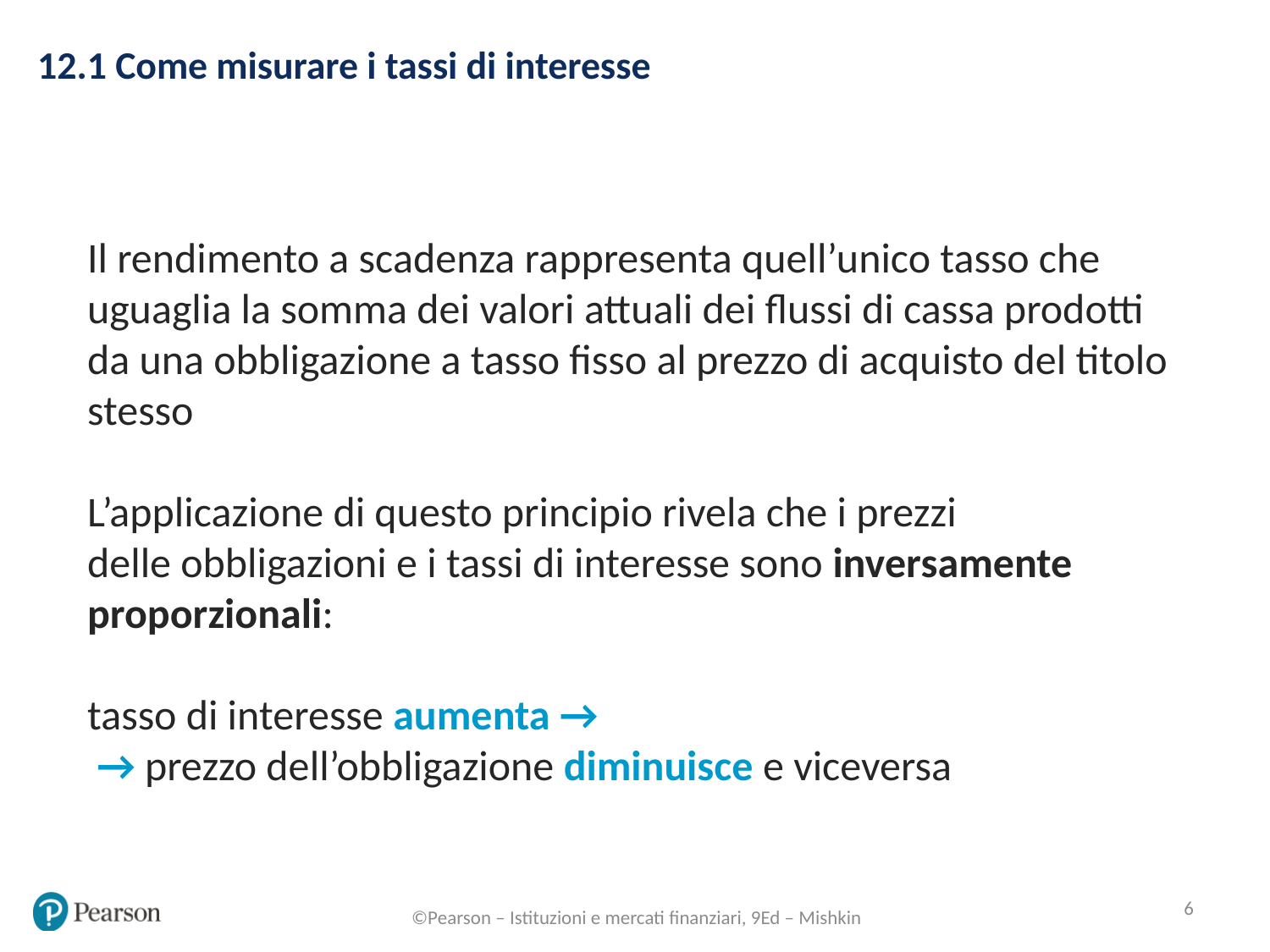

12.1 Come misurare i tassi di interesse
Il rendimento a scadenza rappresenta quell’unico tasso che uguaglia la somma dei valori attuali dei flussi di cassa prodotti
da una obbligazione a tasso fisso al prezzo di acquisto del titolo stesso

L’applicazione di questo principio rivela che i prezzi
delle obbligazioni e i tassi di interesse sono inversamente proporzionali:

tasso di interesse aumenta →
 → prezzo dell’obbligazione diminuisce e viceversa
6
©Pearson – Istituzioni e mercati finanziari, 9Ed – Mishkin